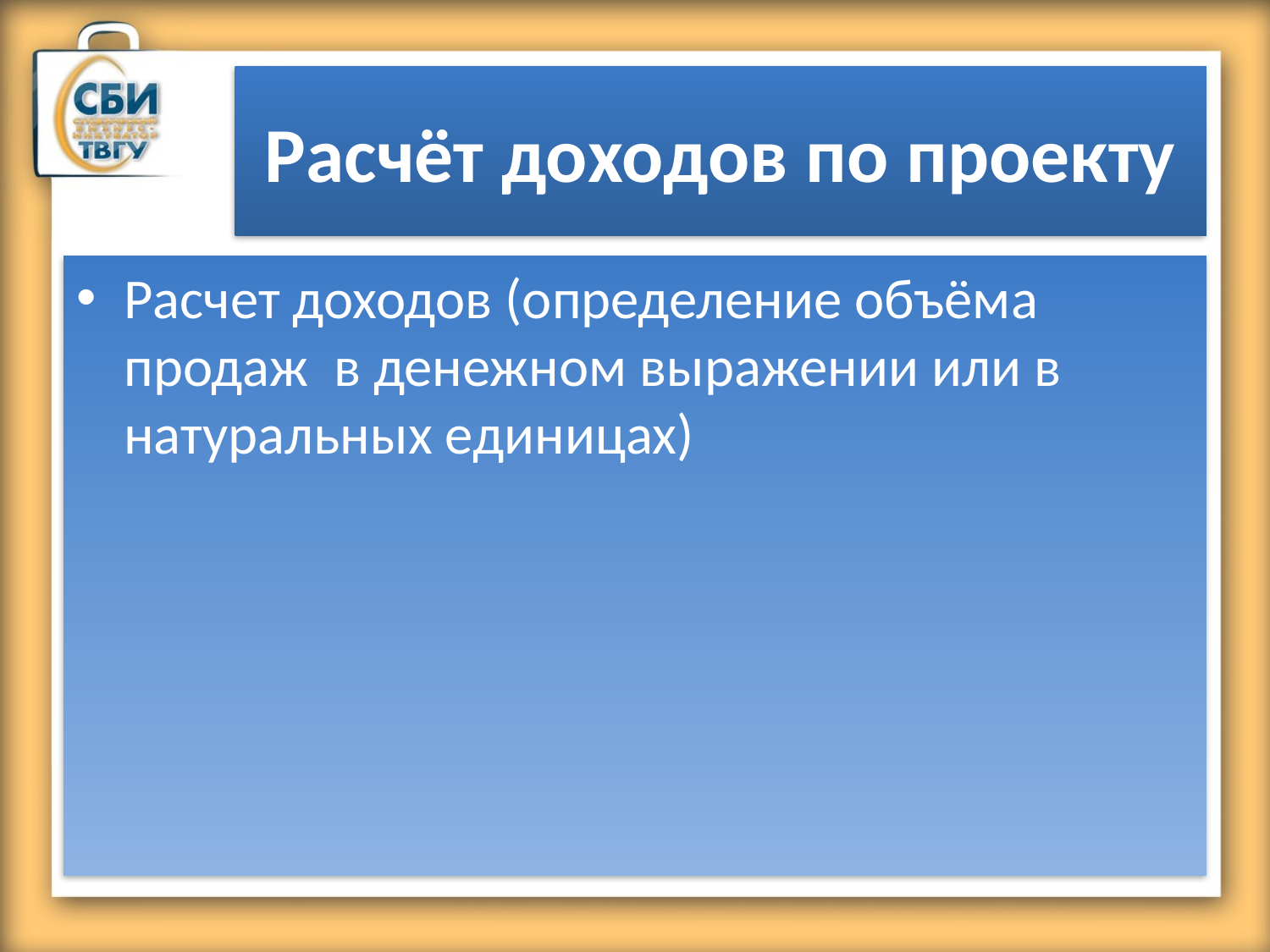

# Расчёт доходов по проекту
Расчет доходов (определение объёма продаж  в денежном выражении или в натуральных единицах)